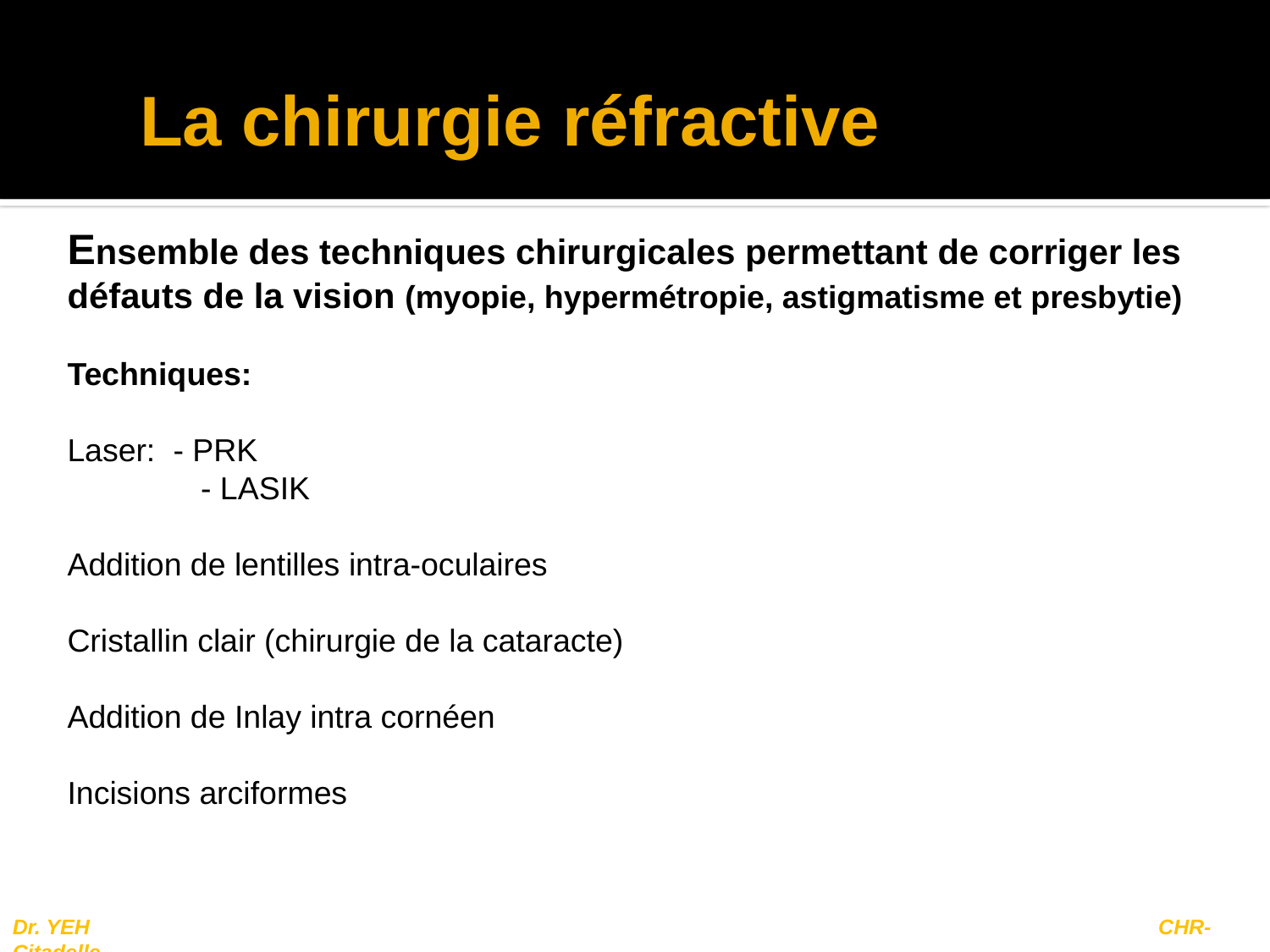

# La chirurgie réfractive
Ensemble des techniques chirurgicales permettant de corriger les défauts de la vision (myopie, hypermétropie, astigmatisme et presbytie)

Techniques:

Laser:  - PRK
               - LASIK

Addition de lentilles intra-oculaires

Cristallin clair (chirurgie de la cataracte)

Addition de Inlay intra cornéen

Incisions arciformes

Dr. YEH								                      CHR-Citadelle